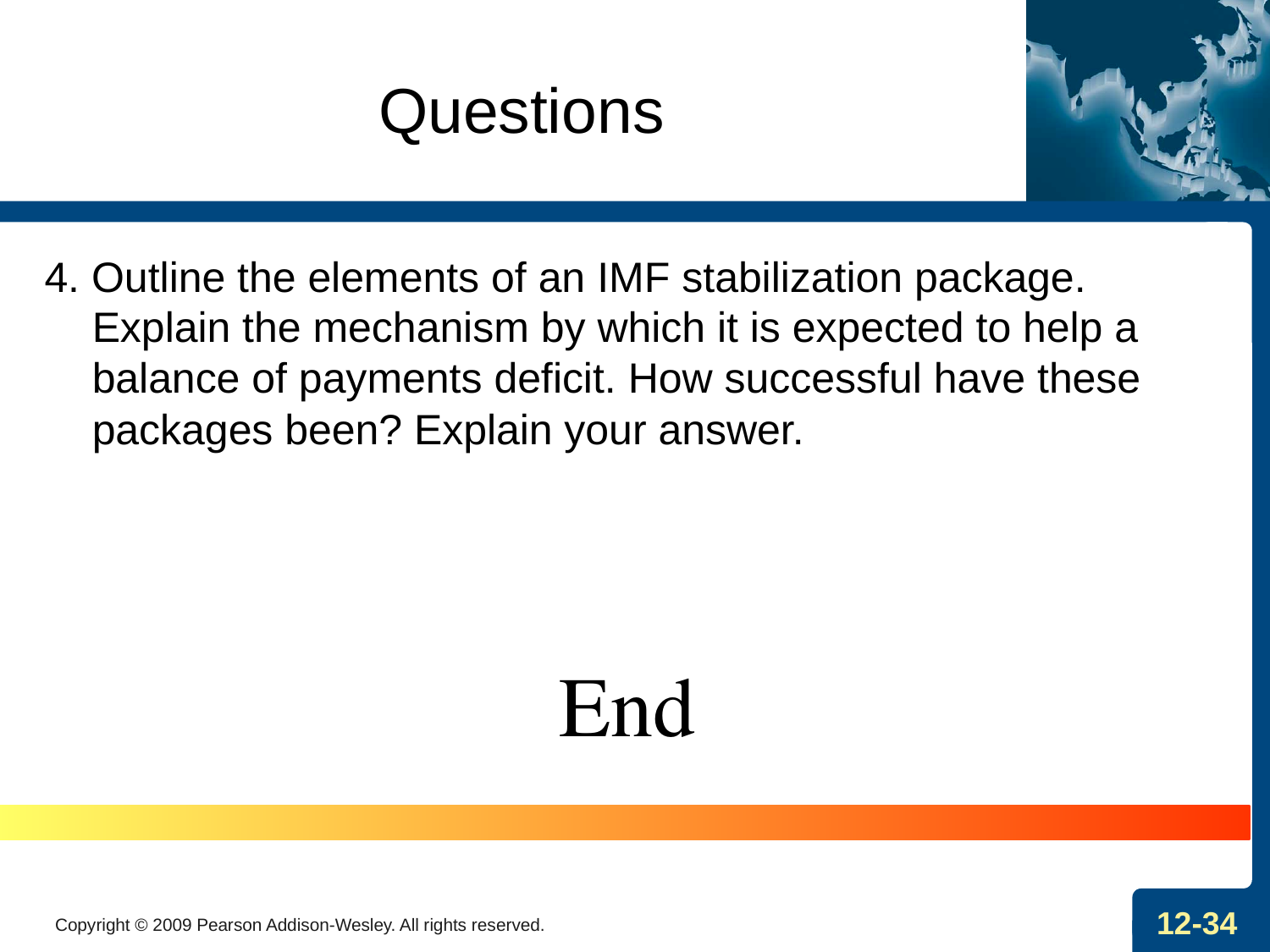

# Questions
4. Outline the elements of an IMF stabilization package. Explain the mechanism by which it is expected to help a balance of payments deficit. How successful have these packages been? Explain your answer.

End

Copyright © 2009 Pearson Addison-Wesley. All rights reserved.
12-34